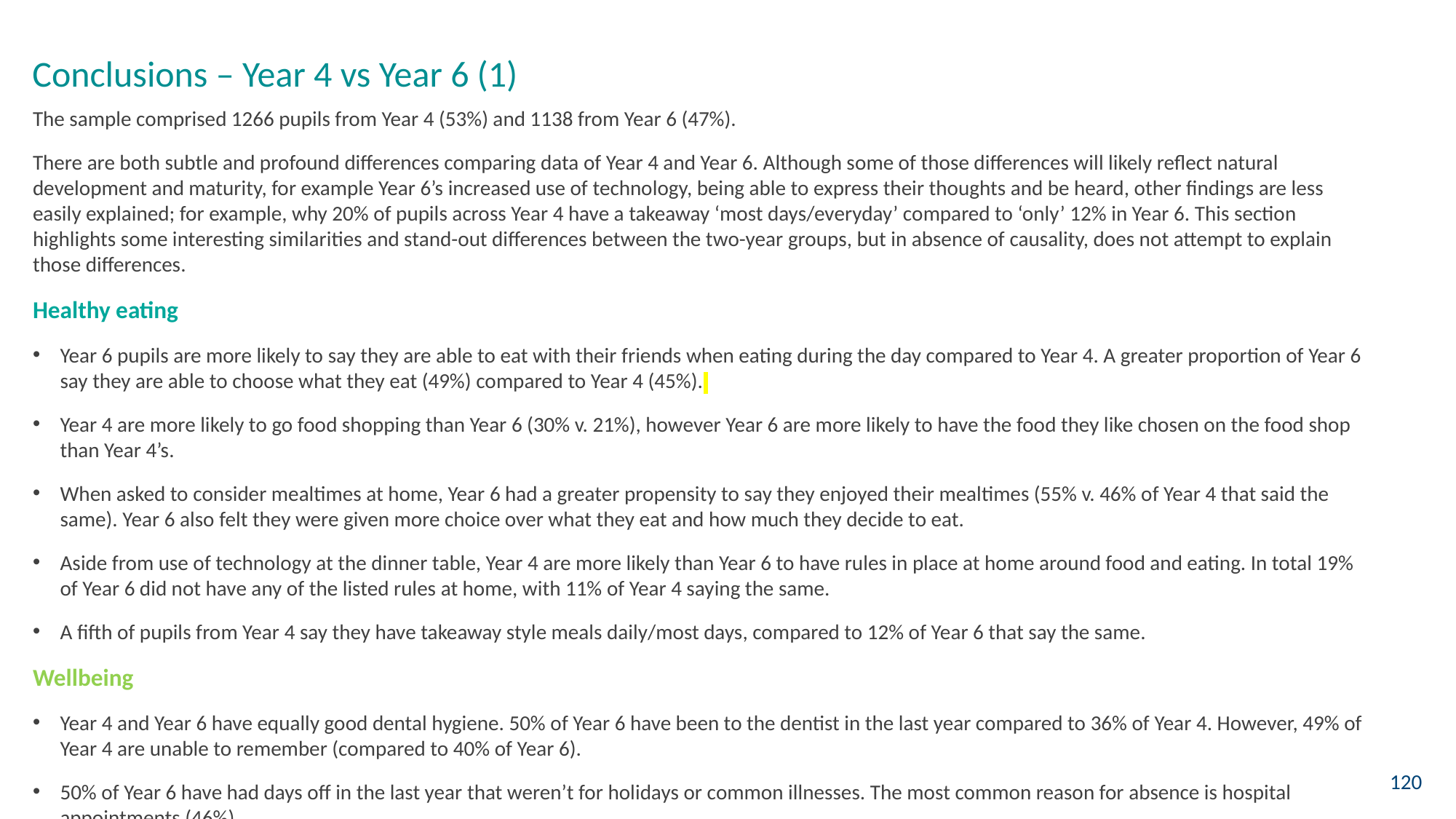

Conclusions – Year 4 vs Year 6 (1)
The sample comprised 1266 pupils from Year 4 (53%) and 1138 from Year 6 (47%).
There are both subtle and profound differences comparing data of Year 4 and Year 6. Although some of those differences will likely reflect natural development and maturity, for example Year 6’s increased use of technology, being able to express their thoughts and be heard, other findings are less easily explained; for example, why 20% of pupils across Year 4 have a takeaway ‘most days/everyday’ compared to ‘only’ 12% in Year 6. This section highlights some interesting similarities and stand-out differences between the two-year groups, but in absence of causality, does not attempt to explain those differences.
Healthy eating
Year 6 pupils are more likely to say they are able to eat with their friends when eating during the day compared to Year 4. A greater proportion of Year 6 say they are able to choose what they eat (49%) compared to Year 4 (45%).
Year 4 are more likely to go food shopping than Year 6 (30% v. 21%), however Year 6 are more likely to have the food they like chosen on the food shop than Year 4’s.
When asked to consider mealtimes at home, Year 6 had a greater propensity to say they enjoyed their mealtimes (55% v. 46% of Year 4 that said the same). Year 6 also felt they were given more choice over what they eat and how much they decide to eat.
Aside from use of technology at the dinner table, Year 4 are more likely than Year 6 to have rules in place at home around food and eating. In total 19% of Year 6 did not have any of the listed rules at home, with 11% of Year 4 saying the same.
A fifth of pupils from Year 4 say they have takeaway style meals daily/most days, compared to 12% of Year 6 that say the same.
Wellbeing
Year 4 and Year 6 have equally good dental hygiene. 50% of Year 6 have been to the dentist in the last year compared to 36% of Year 4. However, 49% of Year 4 are unable to remember (compared to 40% of Year 6).
50% of Year 6 have had days off in the last year that weren’t for holidays or common illnesses. The most common reason for absence is hospital appointments (46%).